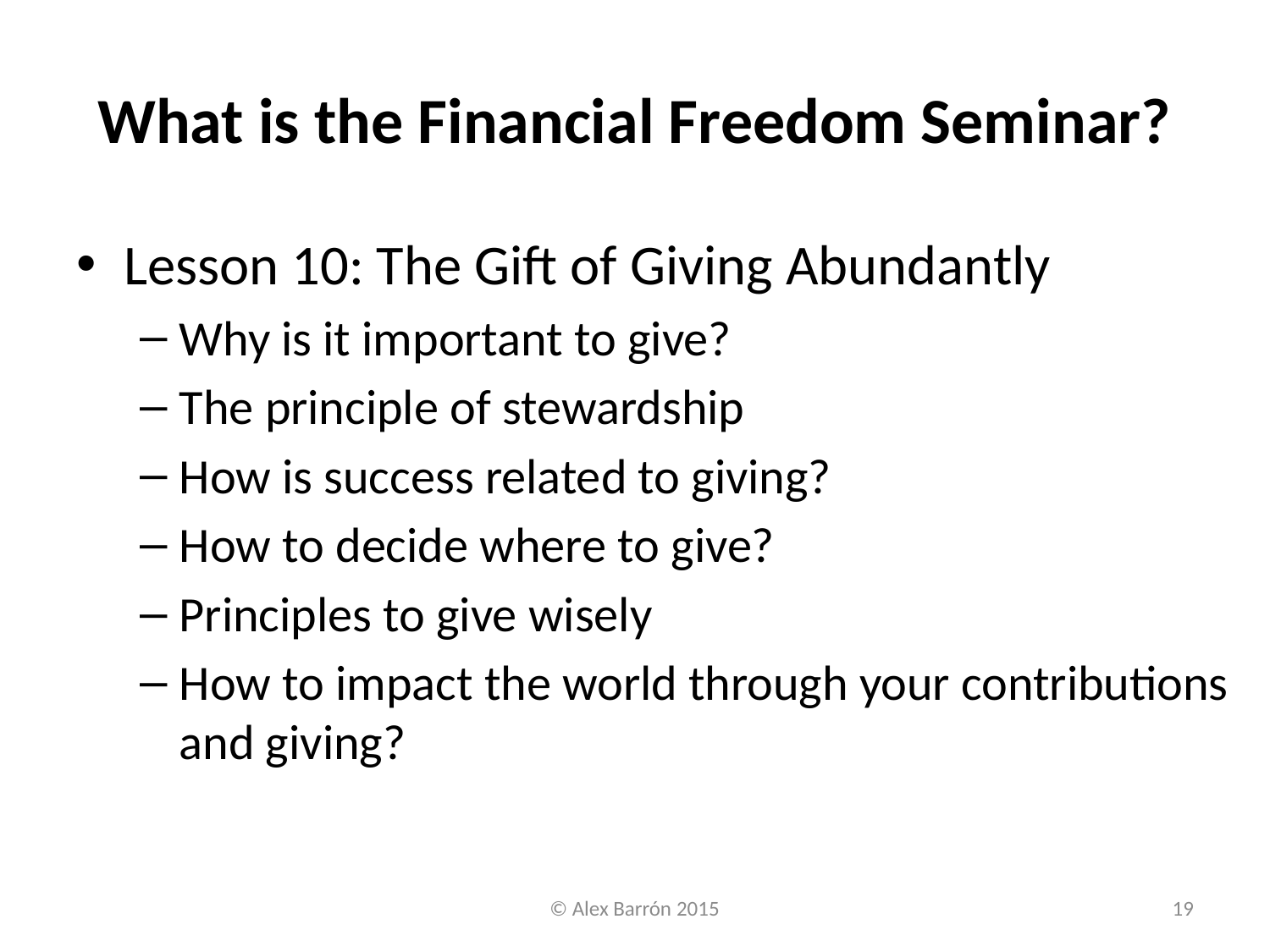

# What is the Financial Freedom Seminar?
Lesson 10: The Gift of Giving Abundantly
Why is it important to give?
The principle of stewardship
How is success related to giving?
How to decide where to give?
Principles to give wisely
How to impact the world through your contributions and giving?

© Alex Barrón 2015
19